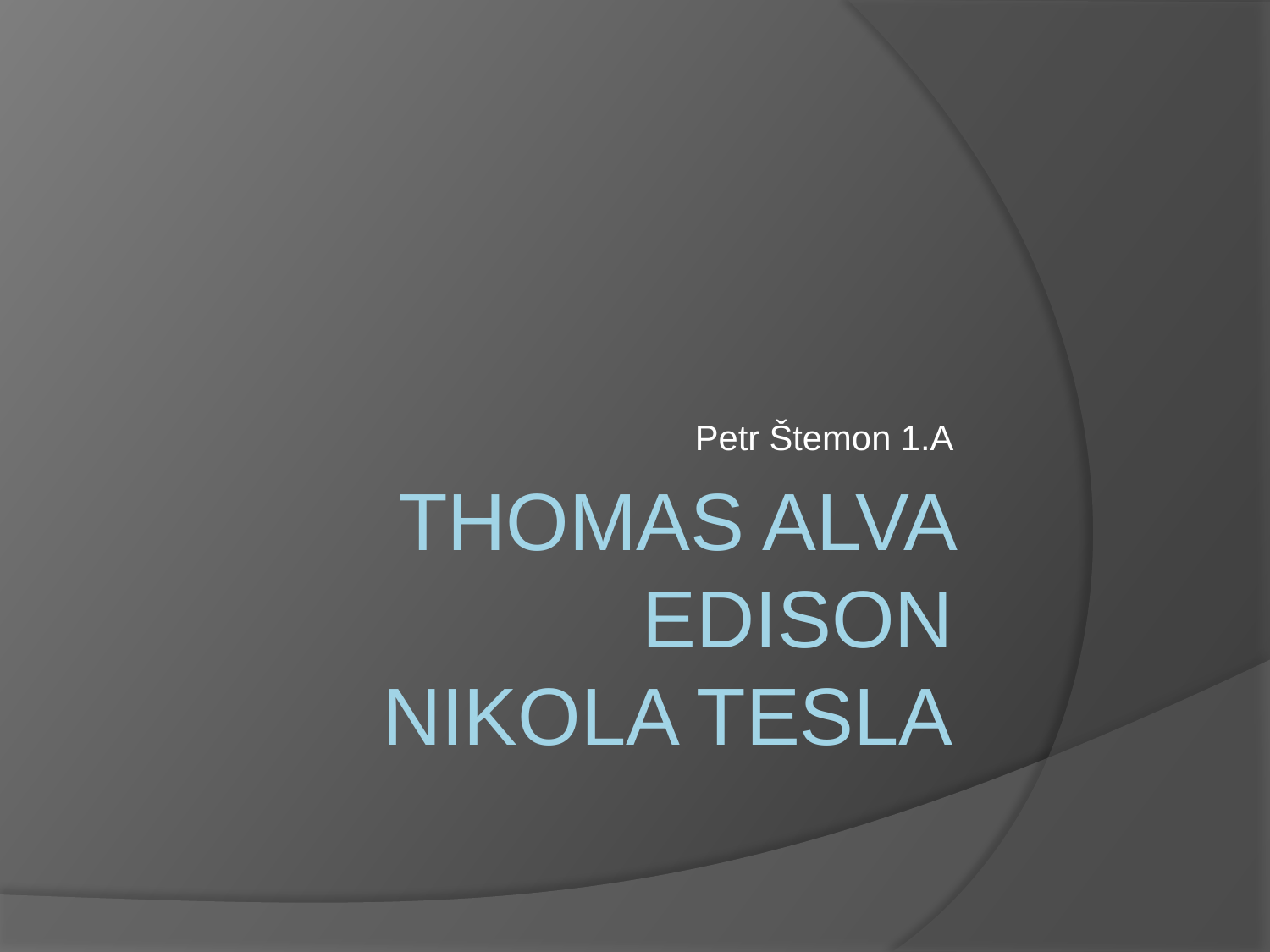

Petr Štemon 1.A
# Thomas Alva Edison Nikola Tesla